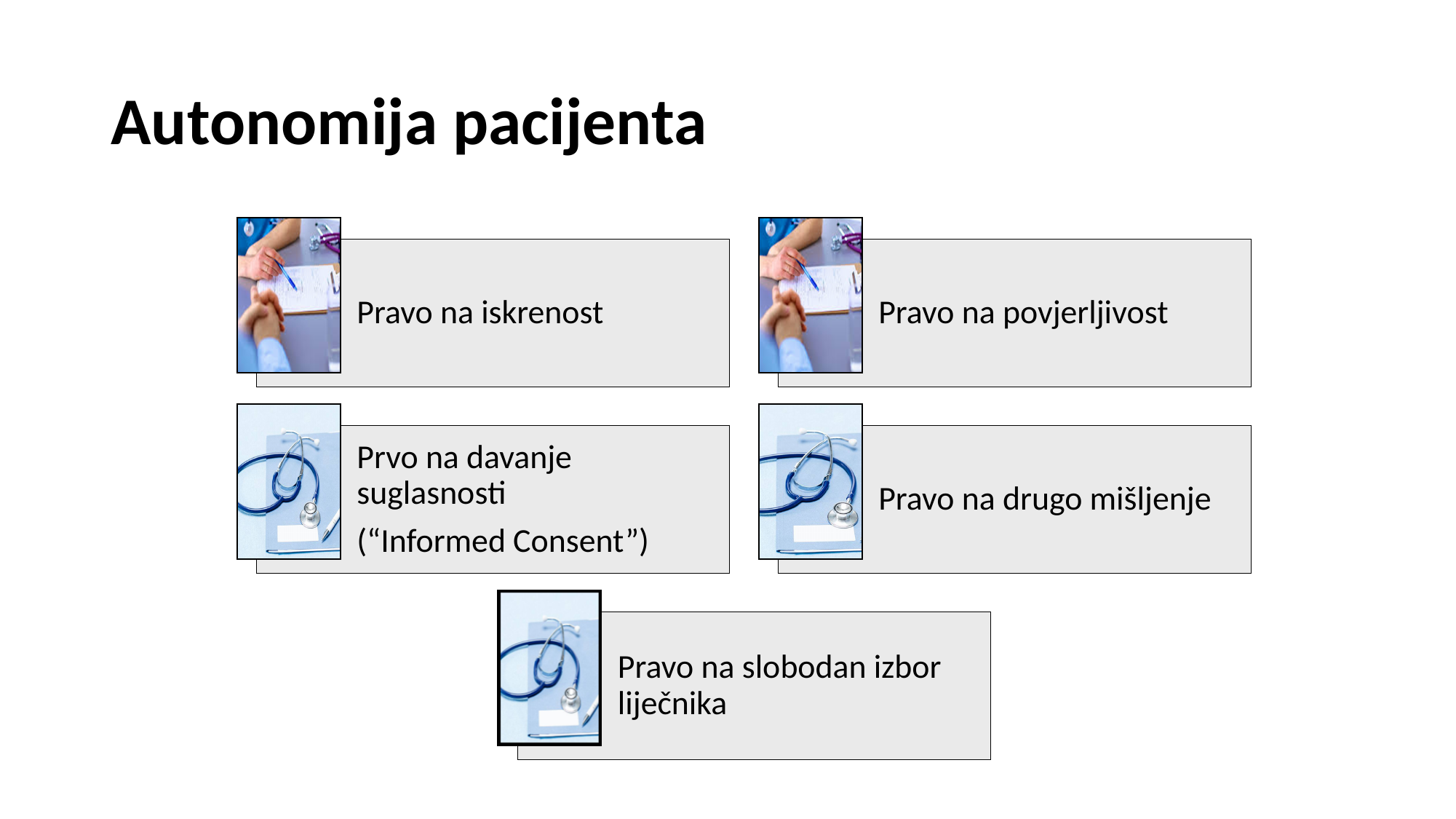

# Autonomija pacijenta
Pravo na iskrenost
Pravo na povjerljivost
Prvo na davanje suglasnosti
(“Informed Consent”)
Pravo na drugo mišljenje
Pravo na slobodan izbor liječnika